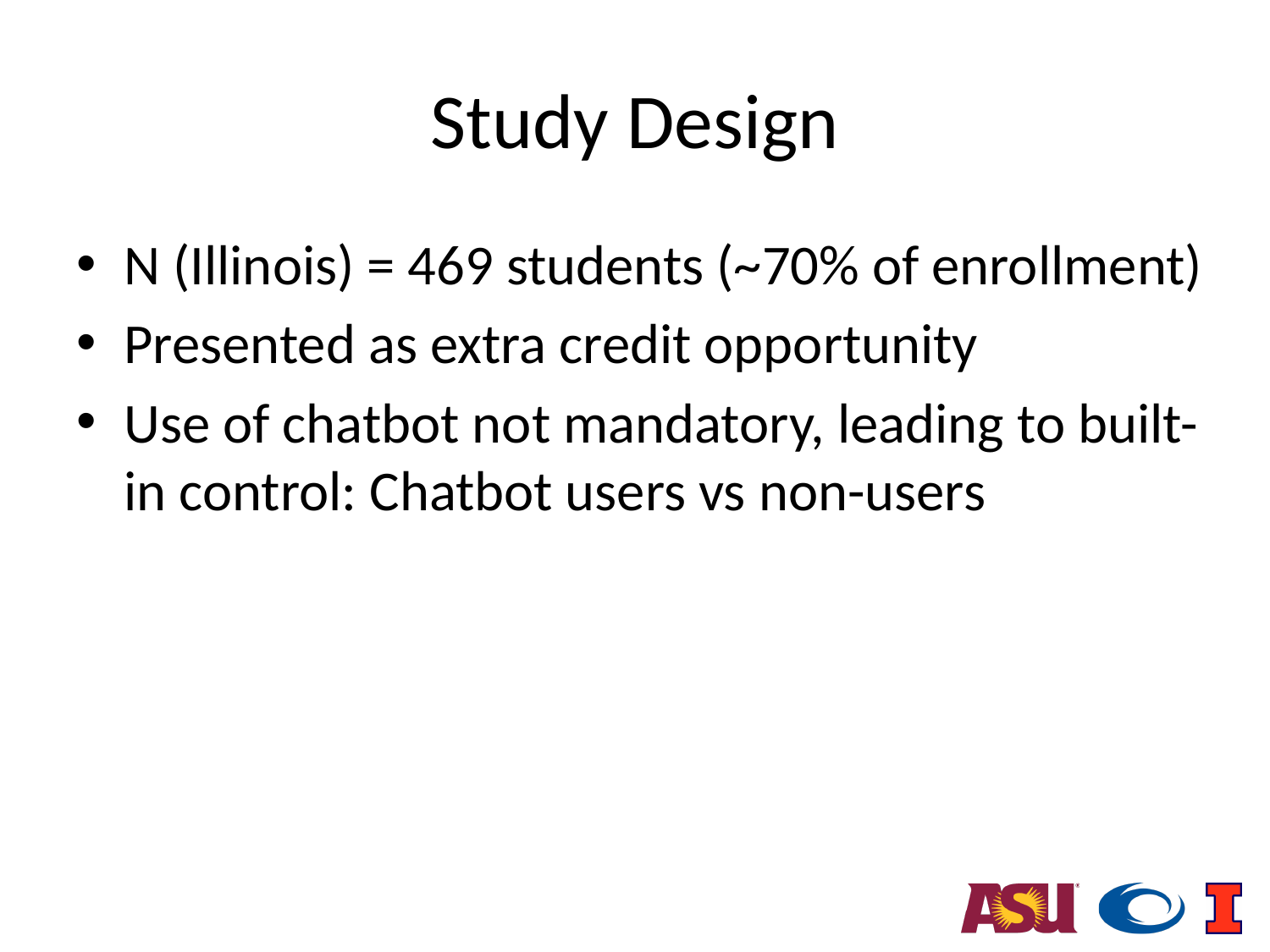

# Study Design
N (Illinois) = 469 students (~70% of enrollment)
Presented as extra credit opportunity
Use of chatbot not mandatory, leading to built-in control: Chatbot users vs non-users